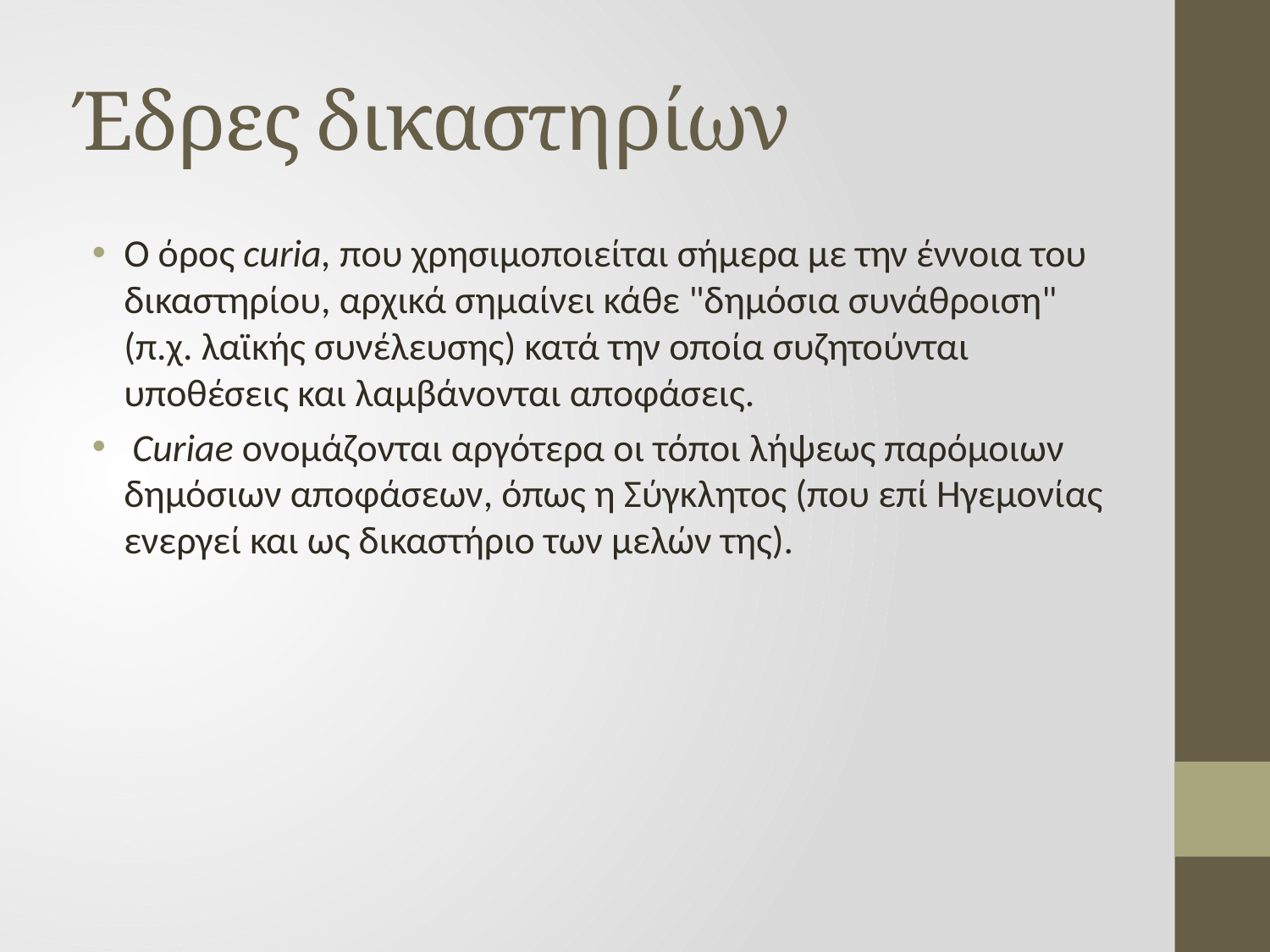

# Έδρες δικαστηρίων
Ο όρος curia, που χρησιμοποιείται σήμερα με την έννοια του δικαστηρίου, αρχικά σημαίνει κάθε "δημόσια συνάθροιση" (π.χ. λαϊκής συνέλευσης) κατά την οποία συζητούνται υποθέσεις και λαμβάνονται αποφάσεις.
 Curiae ονομάζονται αργότερα οι τόποι λήψεως παρόμοιων δημόσιων αποφάσεων, όπως η Σύγκλητος (που επί Ηγεμονίας ενεργεί και ως δικαστήριο των μελών της).